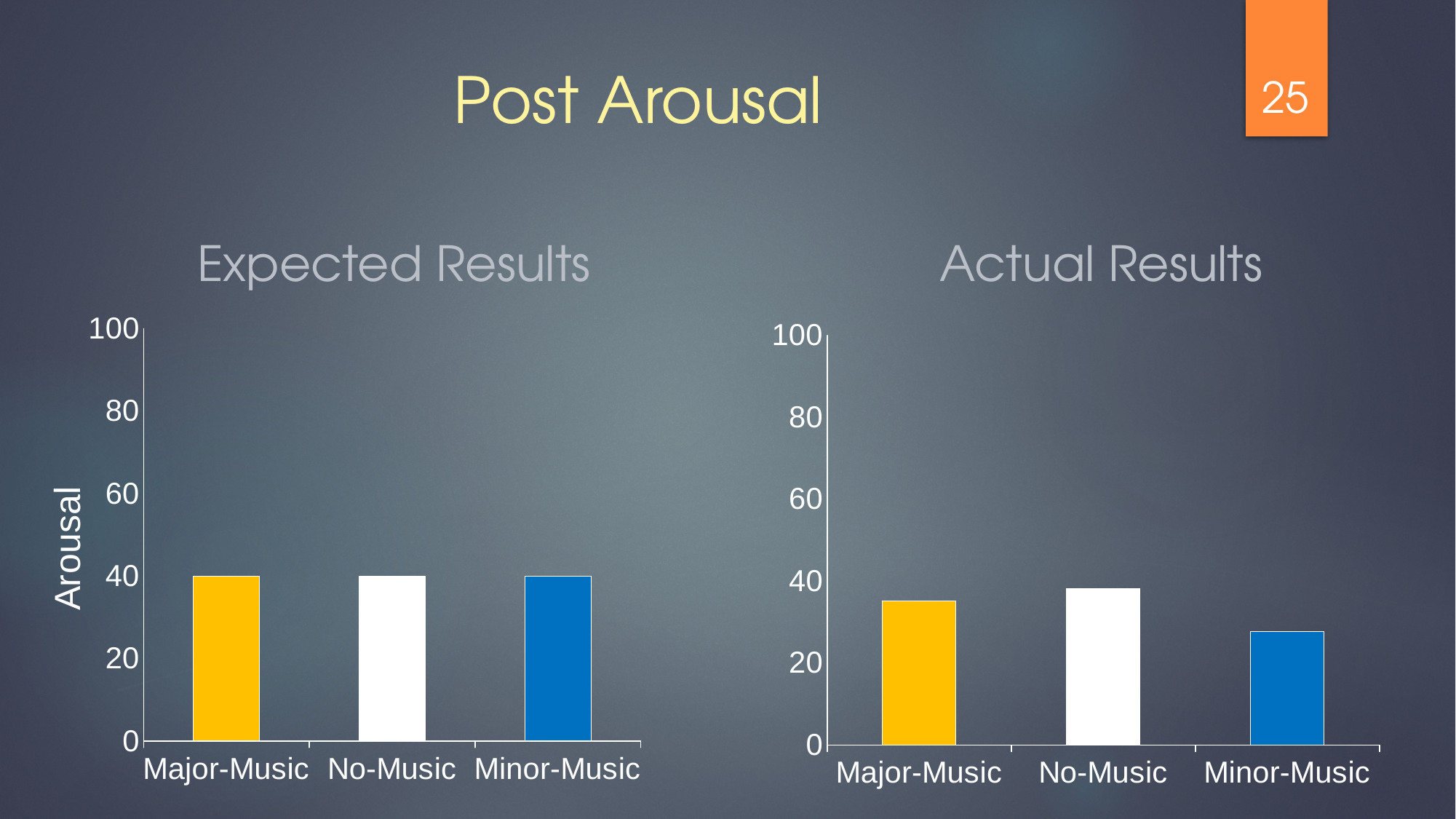

25
# Post Arousal
Expected Results
Actual Results

### Chart

| Category | EXPECTED AROUSAL |
|---|---|
| Major-Music | 40.0 |
| No-Music | 40.0 |
| Minor-Music | 40.0 |

### Chart

| Category | ACTUAL AROUSAL |
|---|---|
| Major-Music | 35.1538 |
| No-Music | 38.25 |
| Minor-Music | 27.67 |